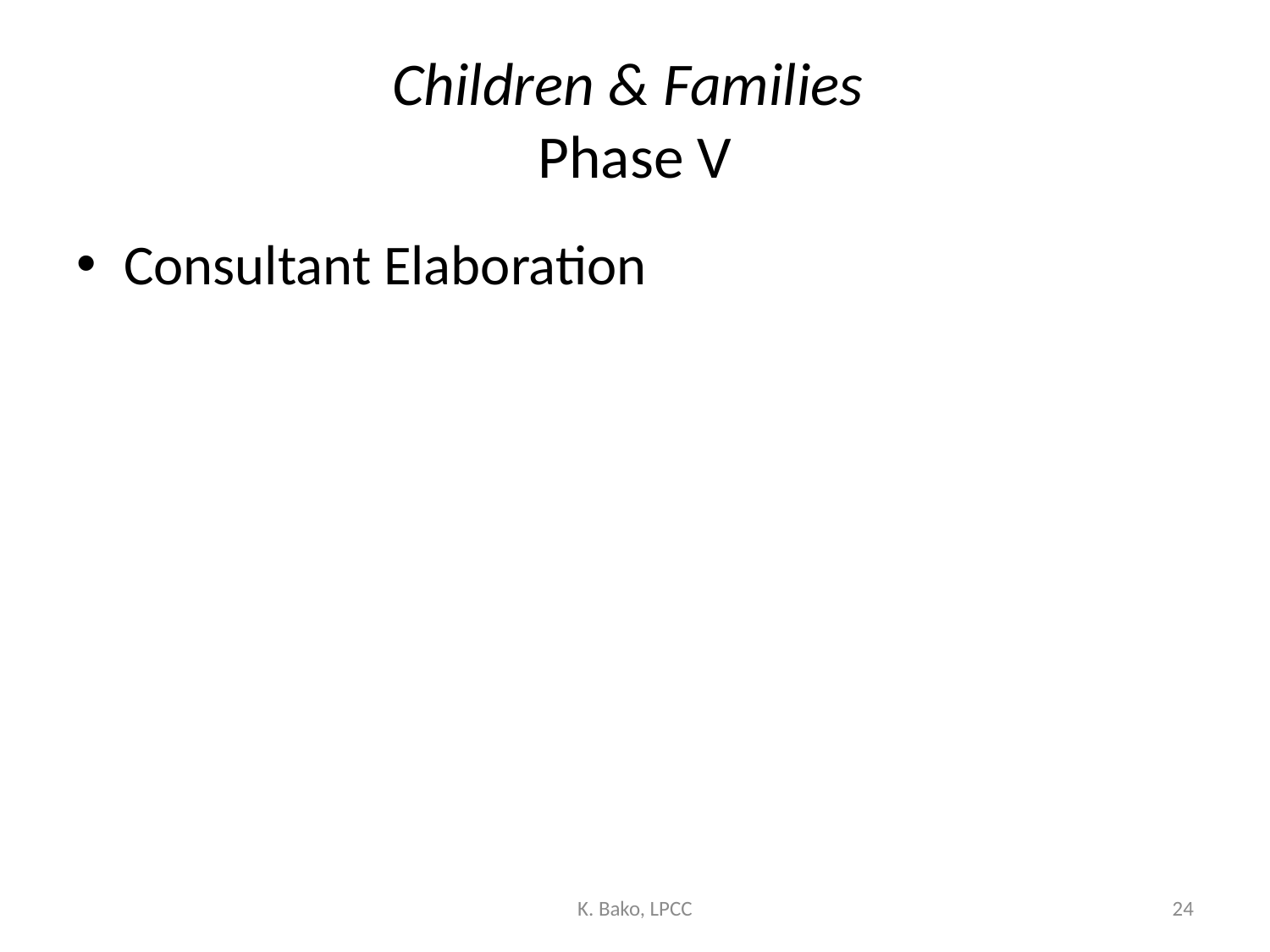

# Children & Families Phase V
Consultant Elaboration
K. Bako, LPCC
24